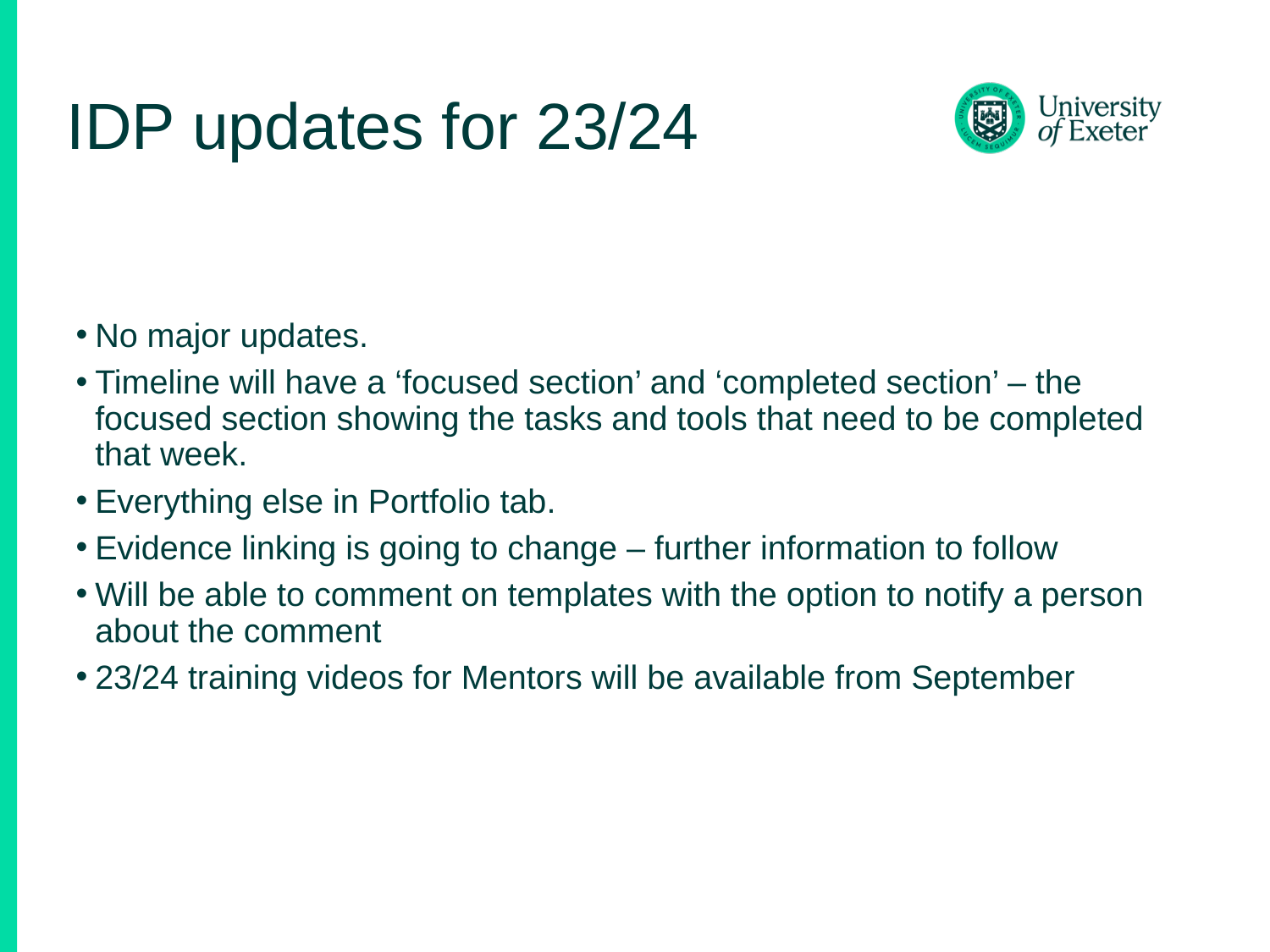

# IDP updates for 23/24
No major updates.
Timeline will have a ‘focused section’ and ‘completed section’ – the focused section showing the tasks and tools that need to be completed that week.
Everything else in Portfolio tab.
Evidence linking is going to change – further information to follow
Will be able to comment on templates with the option to notify a person about the comment
23/24 training videos for Mentors will be available from September